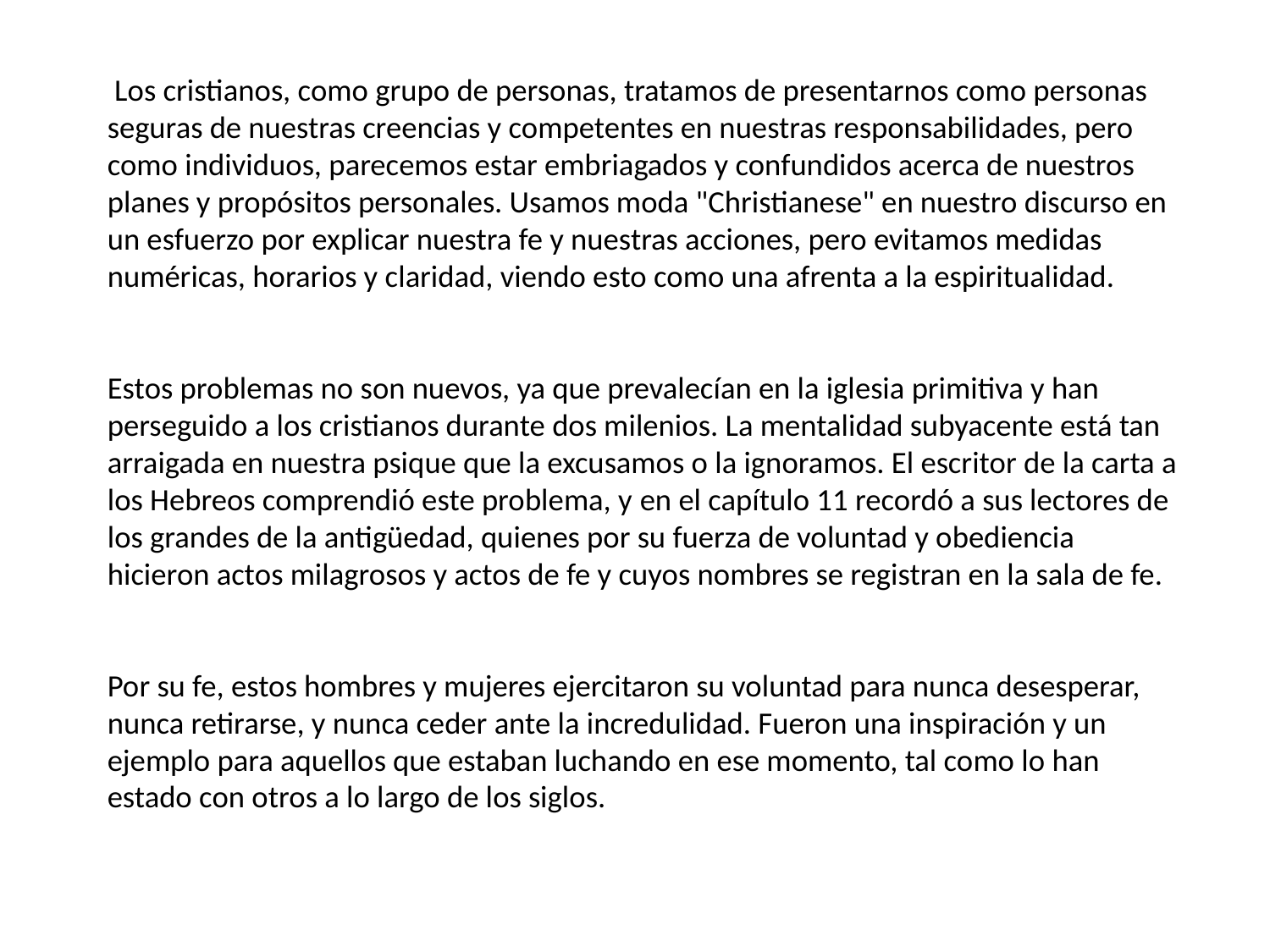

Los cristianos, como grupo de personas, tratamos de presentarnos como personas seguras de nuestras creencias y competentes en nuestras responsabilidades, pero como individuos, parecemos estar embriagados y confundidos acerca de nuestros planes y propósitos personales. Usamos moda "Christianese" en nuestro discurso en un esfuerzo por explicar nuestra fe y nuestras acciones, pero evitamos medidas numéricas, horarios y claridad, viendo esto como una afrenta a la espiritualidad.
 
Estos problemas no son nuevos, ya que prevalecían en la iglesia primitiva y han perseguido a los cristianos durante dos milenios. La mentalidad subyacente está tan arraigada en nuestra psique que la excusamos o la ignoramos. El escritor de la carta a los Hebreos comprendió este problema, y ​​en el capítulo 11 recordó a sus lectores de los grandes de la antigüedad, quienes por su fuerza de voluntad y obediencia hicieron actos milagrosos y actos de fe y cuyos nombres se registran en la sala de fe.
 
Por su fe, estos hombres y mujeres ejercitaron su voluntad para nunca desesperar, nunca retirarse, y nunca ceder ante la incredulidad. Fueron una inspiración y un ejemplo para aquellos que estaban luchando en ese momento, tal como lo han estado con otros a lo largo de los siglos.